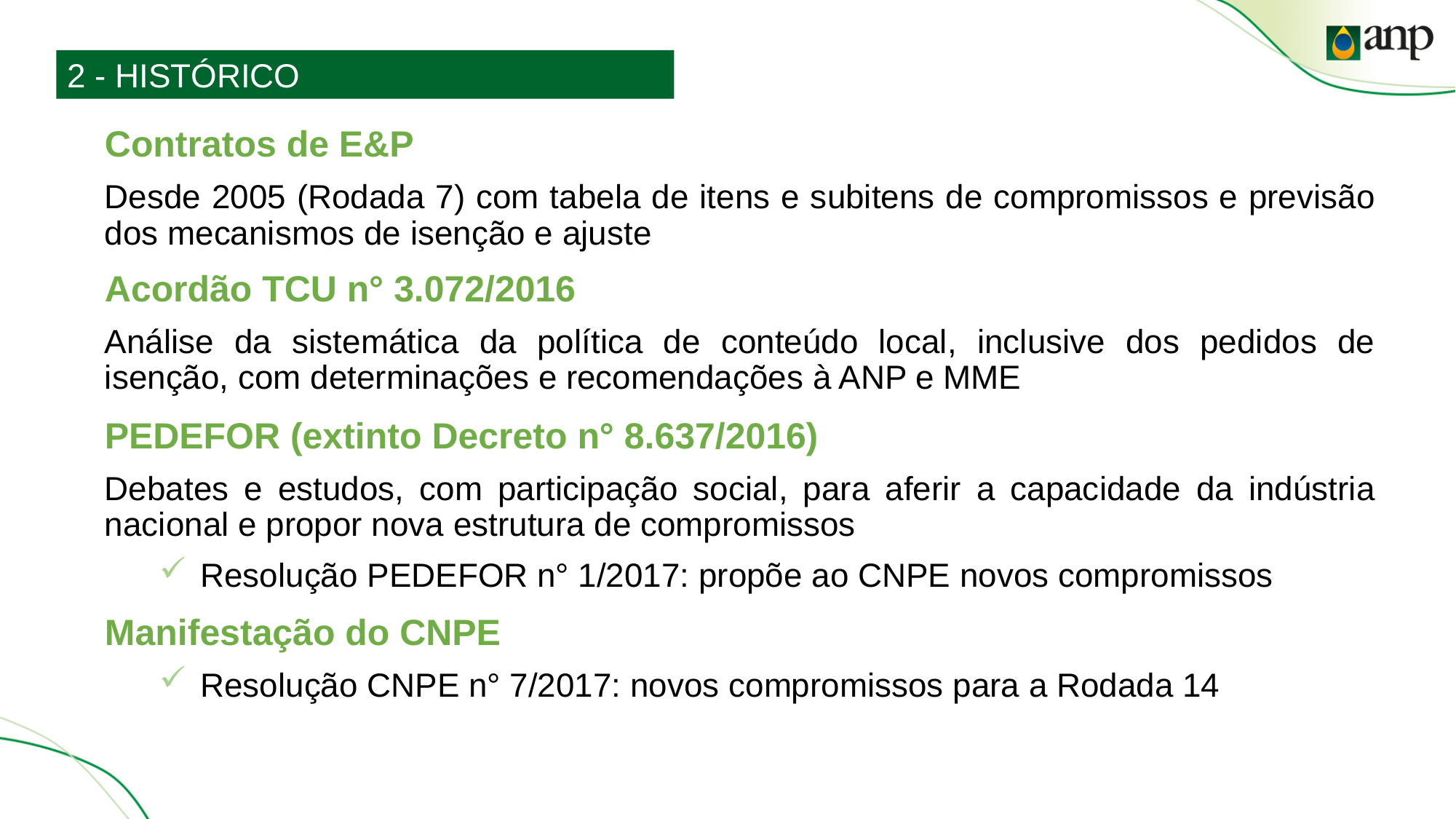

2 - HISTÓRICO
Contratos de E&P
Desde 2005 (Rodada 7) com tabela de itens e subitens de compromissos e previsão dos mecanismos de isenção e ajuste

Acordão TCU n° 3.072/2016
Análise da sistemática da política de conteúdo local, inclusive dos pedidos de isenção, com determinações e recomendações à ANP e MME

PEDEFOR (extinto Decreto n° 8.637/2016)
Debates e estudos, com participação social, para aferir a capacidade da indústria nacional e propor nova estrutura de compromissos
Resolução PEDEFOR n° 1/2017: propõe ao CNPE novos compromissos
Manifestação do CNPE
Resolução CNPE n° 7/2017: novos compromissos para a Rodada 14